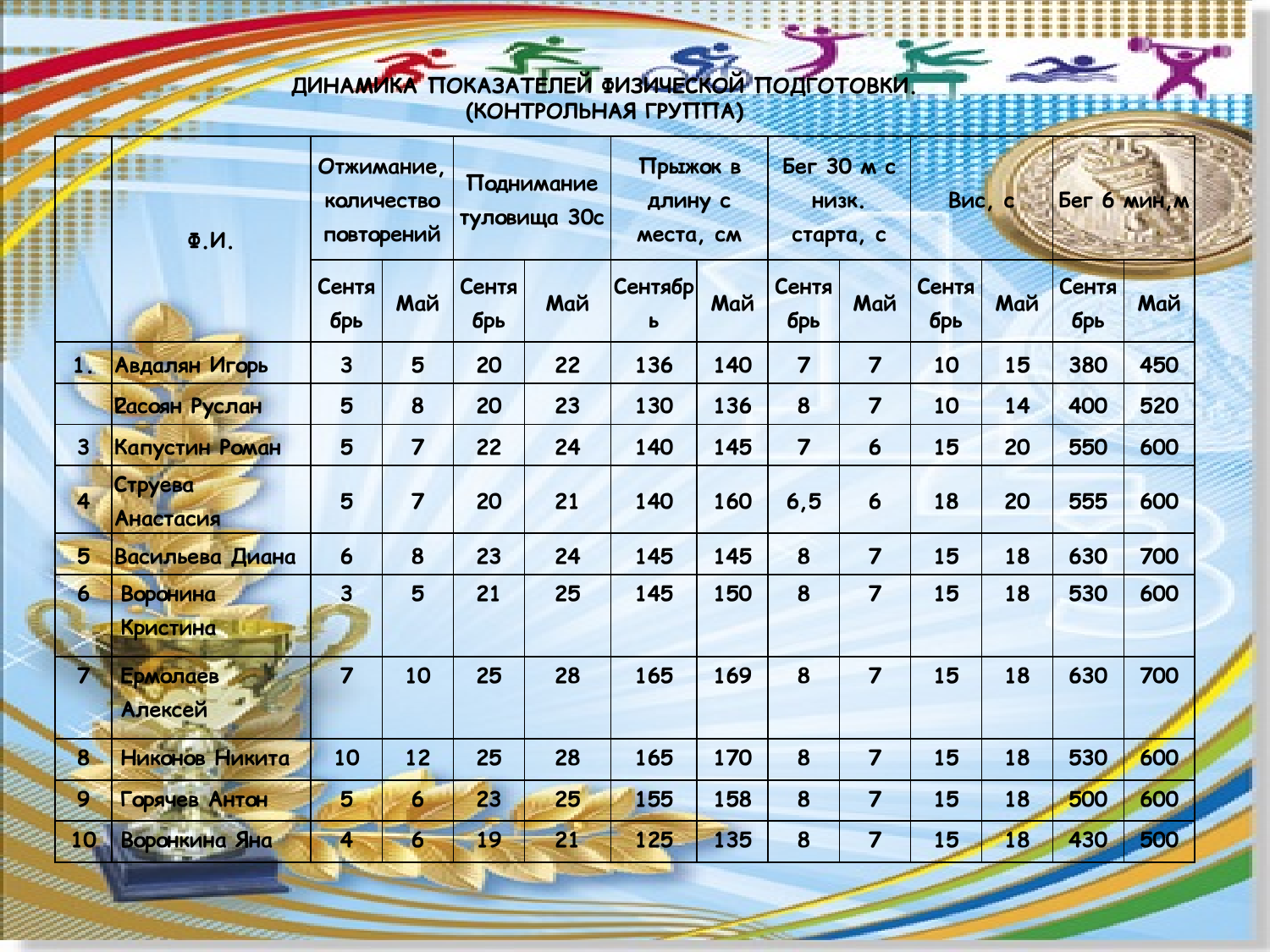

ДИНАМИКА ПОКАЗАТЕЛЕЙ ФИЗИЧЕСКОЙ ПОДГОТОВКИ.
(КОНТРОЛЬНАЯ ГРУППА)
|  | Ф.И. | Отжимание, количество повторений |  | Поднимание туловища 30с |  | Прыжок в длину с места, см |  | Бег 30 м с низк. старта, с |  | Вис, с |  | Бег 6 мин,м |  |
| --- | --- | --- | --- | --- | --- | --- | --- | --- | --- | --- | --- | --- | --- |
|  |  | Сентябрь | Май | Сентябрь | Май | Сентябрь | Май | Сентябрь | Май | Сентябрь | Май | Сентябрь | Май |
| 1. | Авдалян Игорь | 3 | 5 | 20 | 22 | 136 | 140 | 7 | 7 | 10 | 15 | 380 | 450 |
| 2 | Гасоян Руслан | 5 | 8 | 20 | 23 | 130 | 136 | 8 | 7 | 10 | 14 | 400 | 520 |
| 3 | Капустин Роман | 5 | 7 | 22 | 24 | 140 | 145 | 7 | 6 | 15 | 20 | 550 | 600 |
| 4 | Струева Анастасия | 5 | 7 | 20 | 21 | 140 | 160 | 6,5 | 6 | 18 | 20 | 555 | 600 |
| 5 | Васильева Диана | 6 | 8 | 23 | 24 | 145 | 145 | 8 | 7 | 15 | 18 | 630 | 700 |
| 6 | Воронина Кристина | 3 | 5 | 21 | 25 | 145 | 150 | 8 | 7 | 15 | 18 | 530 | 600 |
| 7 | Ермолаев Алексей | 7 | 10 | 25 | 28 | 165 | 169 | 8 | 7 | 15 | 18 | 630 | 700 |
| 8 | Никонов Никита | 10 | 12 | 25 | 28 | 165 | 170 | 8 | 7 | 15 | 18 | 530 | 600 |
| 9 | Горячев Антон | 5 | 6 | 23 | 25 | 155 | 158 | 8 | 7 | 15 | 18 | 500 | 600 |
| 10 | Воронкина Яна | 4 | 6 | 19 | 21 | 125 | 135 | 8 | 7 | 15 | 18 | 430 | 500 |